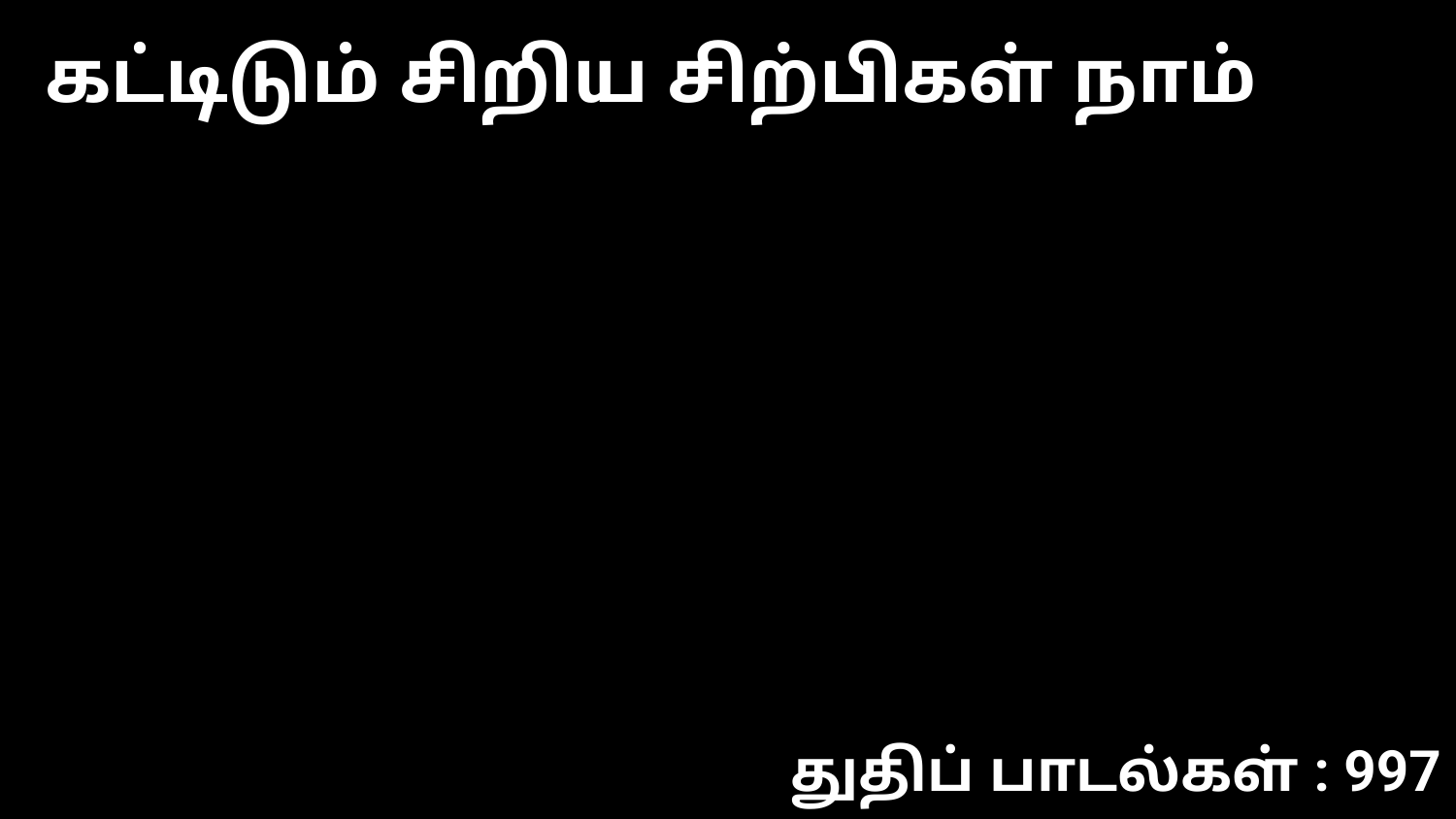

கட்டிடும் சிறிய சிற்பிகள் நாம்
துதிப் பாடல்கள் : 997